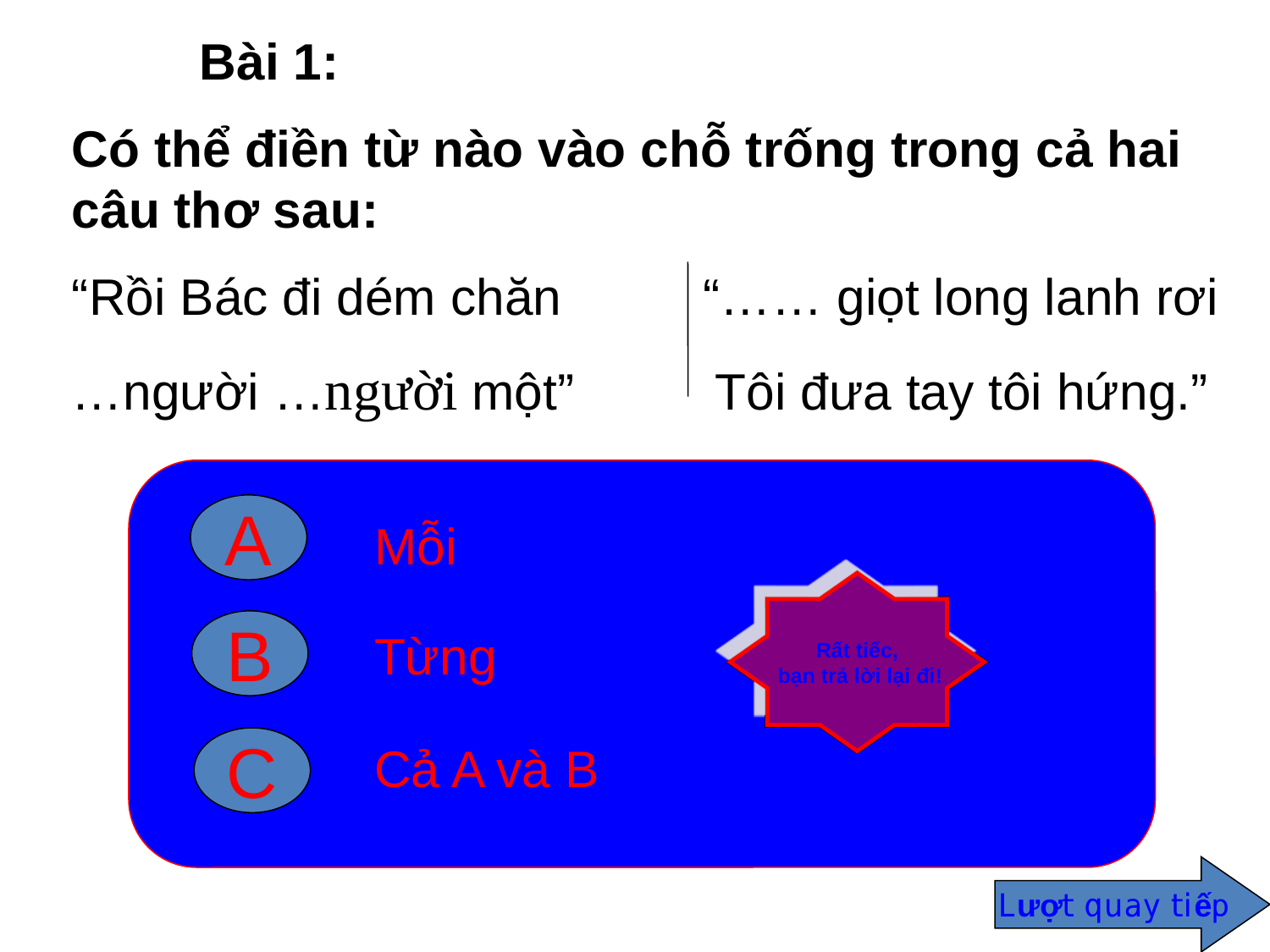

Bài 1:
Có thể điền từ nào vào chỗ trống trong cả hai câu thơ sau:
“Rồi Bác đi dém chăn          “…… giọt long lanh rơi
…người …người một”          Tôi đưa tay tôi hứng.”

A
Mỗi
Chúc mừng em,
 em đã dành được
 bông hoa điểm 10
Rất tiếc,
 bạn trả lời lại đi!
Rất tiếc,
 bạn trả lời lại đi!
B
Từng
C
Cả A và B
Lượt quay tiếp